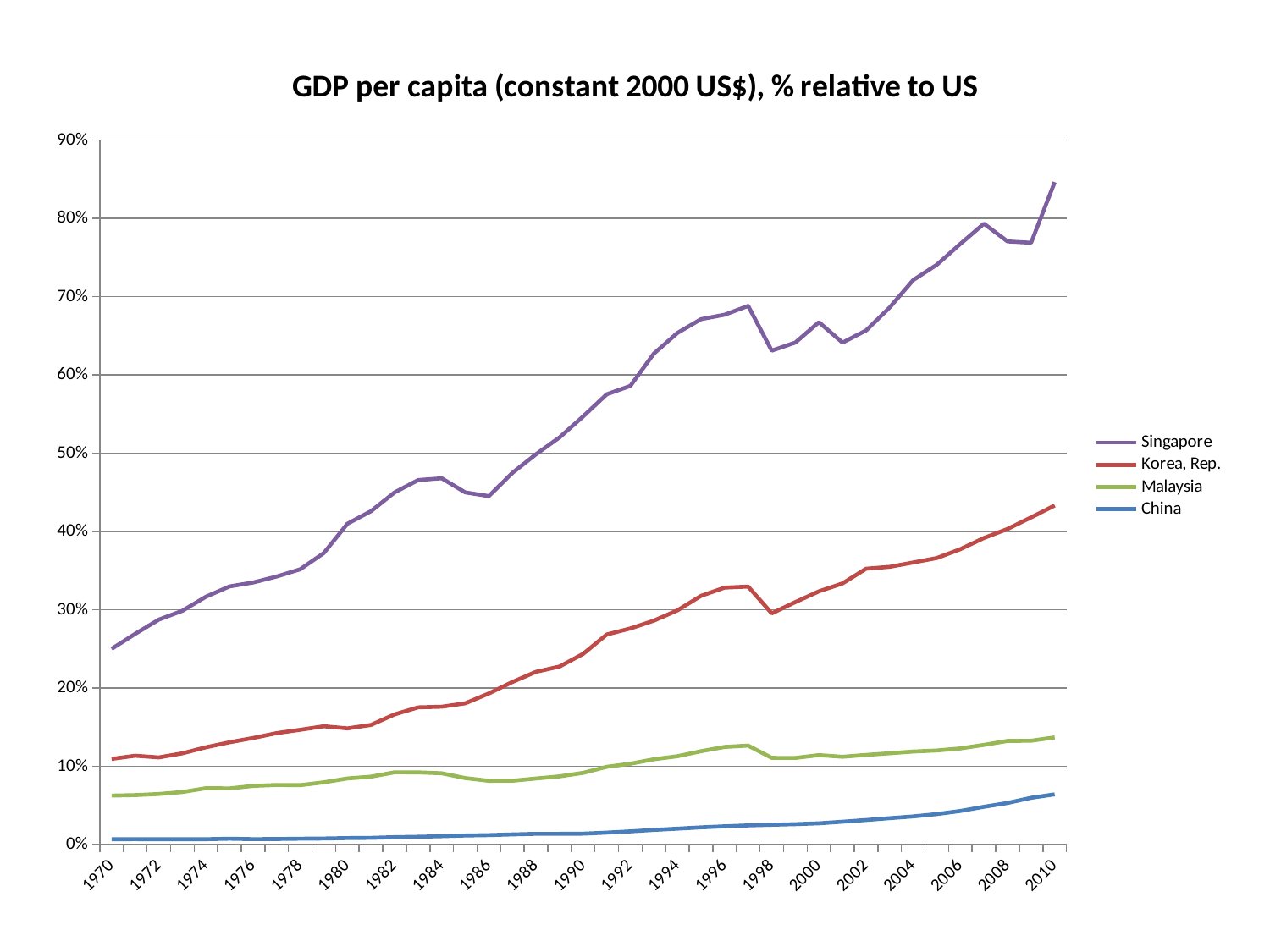

### Chart: GDP per capita (constant 2000 US$), % relative to US

| Category | Singapore | Korea, Rep. | Malaysia | China |
|---|---|---|---|---|
| 1970 | 0.24998628558889707 | 0.10938614295902102 | 0.062482856986121 | 0.006692632618355371 |
| 1971 | 0.26919772312318796 | 0.113467941144882 | 0.06309741166362369 | 0.0068198904521533715 |
| 1972 | 0.287330898616326 | 0.111259708862713 | 0.06450285479142019 | 0.006635461138830311 |
| 1973 | 0.298602598676146 | 0.11649914194655603 | 0.06707526354498651 | 0.0066683010541799415 |
| 1974 | 0.31665340230799804 | 0.12420413847990502 | 0.07192598487863112 | 0.0067648229208117795 |
| 1975 | 0.3297765250654321 | 0.13061203946043903 | 0.07167304207771293 | 0.007348500100664391 |
| 1976 | 0.33476332787043306 | 0.13612262604839498 | 0.07485780391400748 | 0.006796490889810081 |
| 1977 | 0.34245300576958904 | 0.14228550158198403 | 0.0760748185371301 | 0.006979341150195421 |
| 1978 | 0.3517051019499601 | 0.14655863235686903 | 0.07586145490161163 | 0.007345739471106761 |
| 1979 | 0.3724360652875971 | 0.151130313345553 | 0.07947106572401151 | 0.007637252334817138 |
| 1980 | 0.4098541758727351 | 0.14838709677419404 | 0.08440123729562521 | 0.00821917808219178 |
| 1981 | 0.42591061403890507 | 0.15274816136472405 | 0.08668784542408292 | 0.008442490970016103 |
| 1982 | 0.44993276557597506 | 0.16624831913939905 | 0.09224562976243843 | 0.00932317346481398 |
| 1983 | 0.465700064921013 | 0.17524345379787906 | 0.0921878381302748 | 0.00986799394070547 |
| 1984 | 0.4679889223751731 | 0.17606092693654798 | 0.09102386576525212 | 0.010548179522684702 |
| 1985 | 0.449917120530429 | 0.18044044518115107 | 0.08481332386139401 | 0.011445260083668802 |
| 1986 | 0.44515905414773194 | 0.19298313178772206 | 0.08137564507432801 | 0.011977200955095104 |
| 1987 | 0.4749905838041431 | 0.20772128060263703 | 0.08146892655367233 | 0.0128436911487759 |
| 1988 | 0.49866734820548403 | 0.22067253276862997 | 0.0843039176311657 | 0.013618606009711903 |
| 1989 | 0.520250551640686 | 0.22741832158872505 | 0.0870524592497686 | 0.013630863406648203 |
| 1990 | 0.5471218064242551 | 0.24364818544824904 | 0.09162867945863813 | 0.013852079578783705 |
| 1991 | 0.575332136445242 | 0.26836624775583506 | 0.09924596050269302 | 0.0151526032315978 |
| 1992 | 0.5859798605731992 | 0.27607210759805606 | 0.10323216674882102 | 0.016759383142032205 |
| 1993 | 0.6273279001213801 | 0.28604126929079204 | 0.10893011964626301 | 0.018588520894746004 |
| 1994 | 0.6536840330467042 | 0.299173832406002 | 0.112797167425392 | 0.0202326757713708 |
| 1995 | 0.6713254134637794 | 0.31772653156301006 | 0.11919736448038301 | 0.0218961099464244 |
| 1996 | 0.6769495264045683 | 0.32824056052938905 | 0.12465940054495901 | 0.023225639029453706 |
| 1997 | 0.6882284565360812 | 0.32958436744054515 | 0.126386227262731 | 0.024347334359586605 |
| 1998 | 0.6310774195512531 | 0.295369440131519 | 0.11069504064298102 | 0.025177337351965208 |
| 1999 | 0.6413825507297449 | 0.30972307873021504 | 0.11065104396088501 | 0.025930167679793302 |
| 2000 | 0.6674268122345433 | 0.3234514409509421 | 0.11419286793420902 | 0.027051680396796007 |
| 2001 | 0.6413594666970541 | 0.33362771352059706 | 0.11207338613184399 | 0.0290866617286764 |
| 2002 | 0.6567813364966392 | 0.35242614246173 | 0.11447212336892101 | 0.0312376433372875 |
| 2003 | 0.686151879030465 | 0.354792083611296 | 0.11657771847898601 | 0.033605737158105414 |
| 2004 | 0.7212621885157089 | 0.3603466955579631 | 0.11879739978331501 | 0.03583423618634891 |
| 2005 | 0.740836029918837 | 0.36608137499336907 | 0.12015277704100602 | 0.03883083125563631 |
| 2006 | 0.767461269625998 | 0.3773668561890361 | 0.12276354911063603 | 0.042799019352146514 |
| 2007 | 0.7933538334323881 | 0.3916897077443861 | 0.127290110855578 | 0.048166619292488215 |
| 2008 | 0.7706594323873123 | 0.40322412353923204 | 0.132329924874791 | 0.05303109348914861 |
| 2009 | 0.7689292568864382 | 0.41799799962155004 | 0.13261968480523303 | 0.059686967804719805 |
| 2010 | 0.846363468000106 | 0.4331560705876131 | 0.136889171098235 | 0.06410561684789799 |